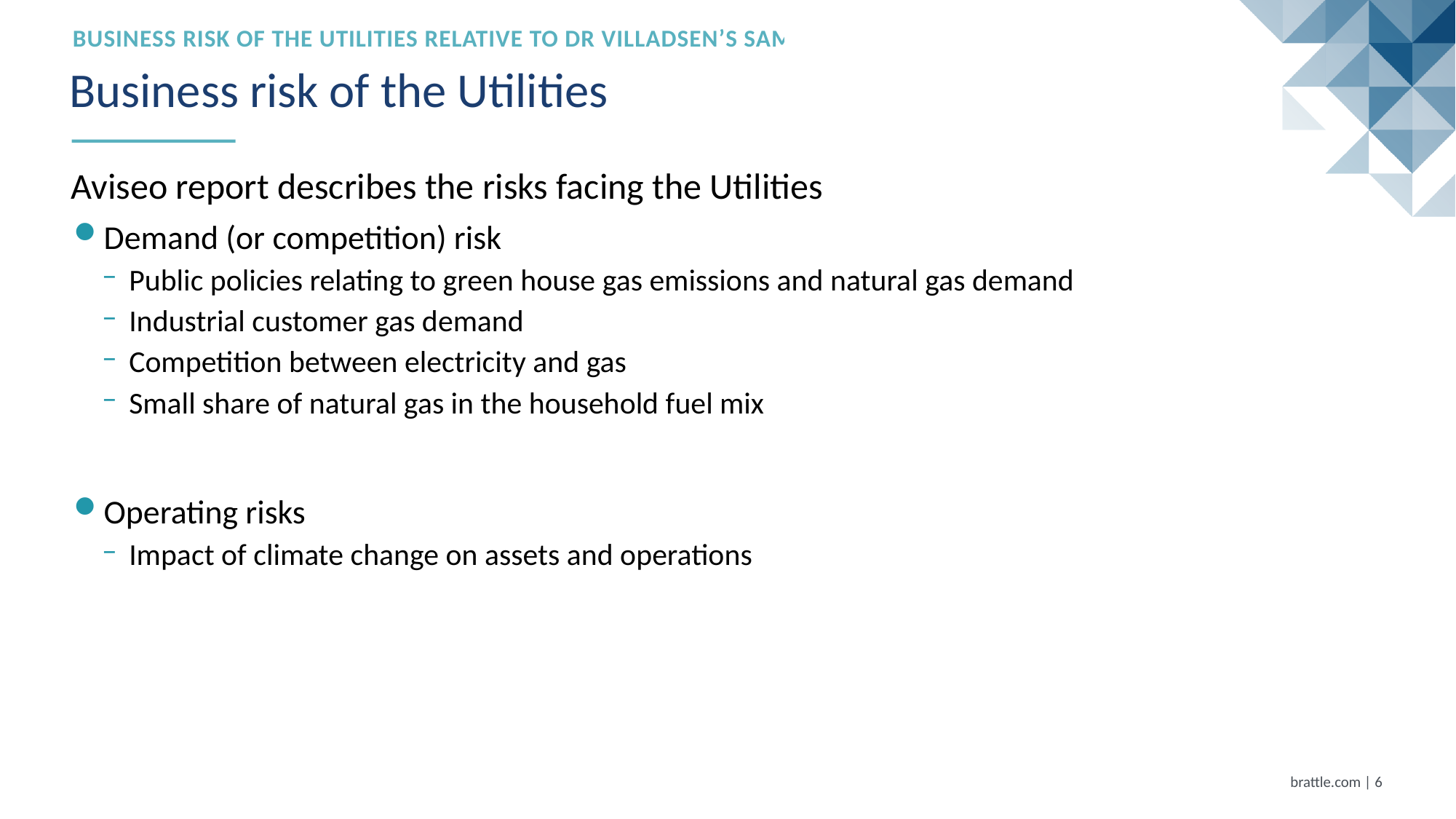

Business Risk of the Utilities relative to Dr Villadsen’s sample
# Business risk of the Utilities
Aviseo report describes the risks facing the Utilities
Demand (or competition) risk
Public policies relating to green house gas emissions and natural gas demand
Industrial customer gas demand
Competition between electricity and gas
Small share of natural gas in the household fuel mix

Operating risks
Impact of climate change on assets and operations

brattle.com | 6